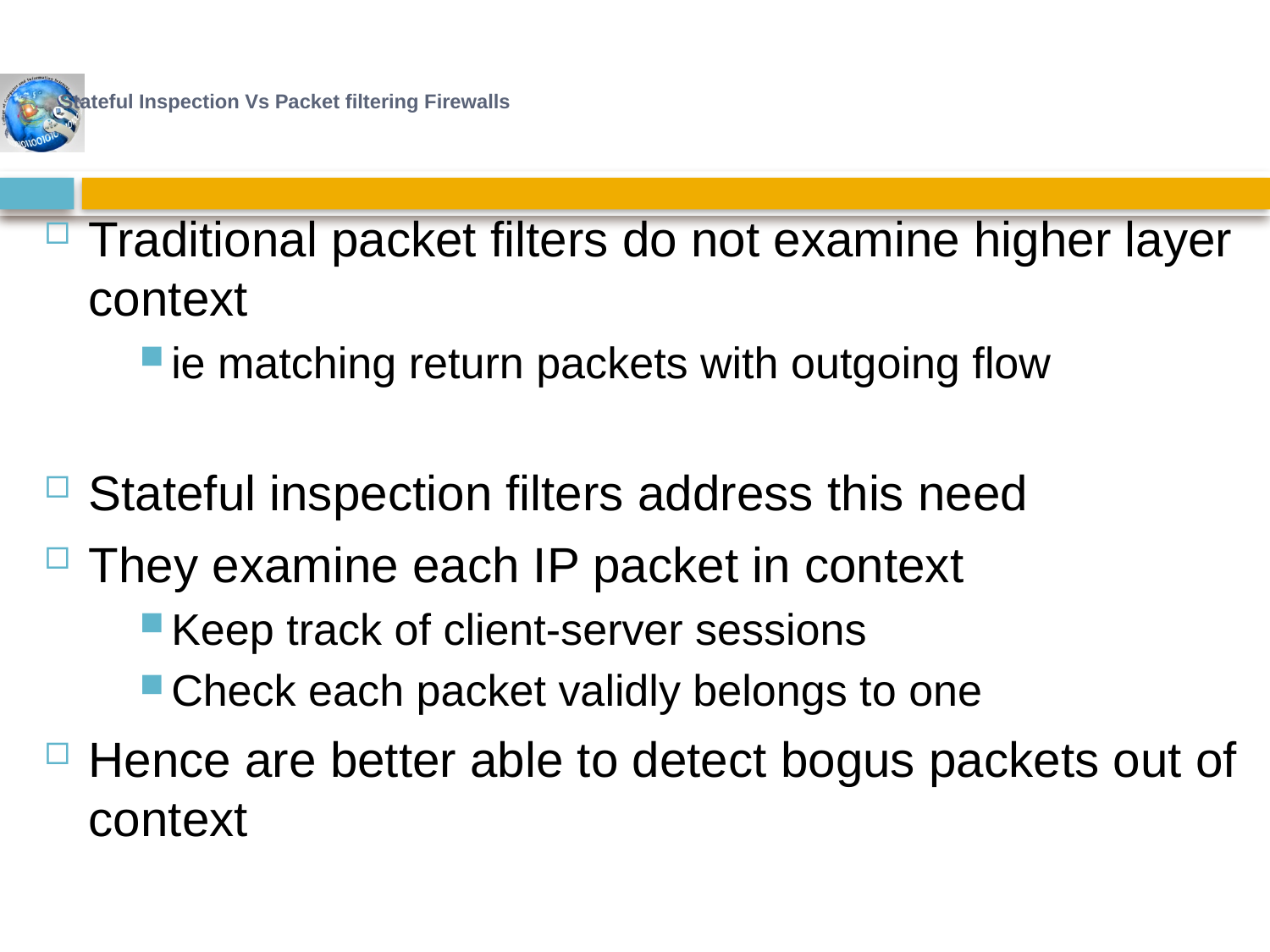

# Stateful Inspection Vs Packet filtering Firewalls
Traditional packet filters do not examine higher layer context
ie matching return packets with outgoing flow

Stateful inspection filters address this need
They examine each IP packet in context
Keep track of client-server sessions
Check each packet validly belongs to one
Hence are better able to detect bogus packets out of context